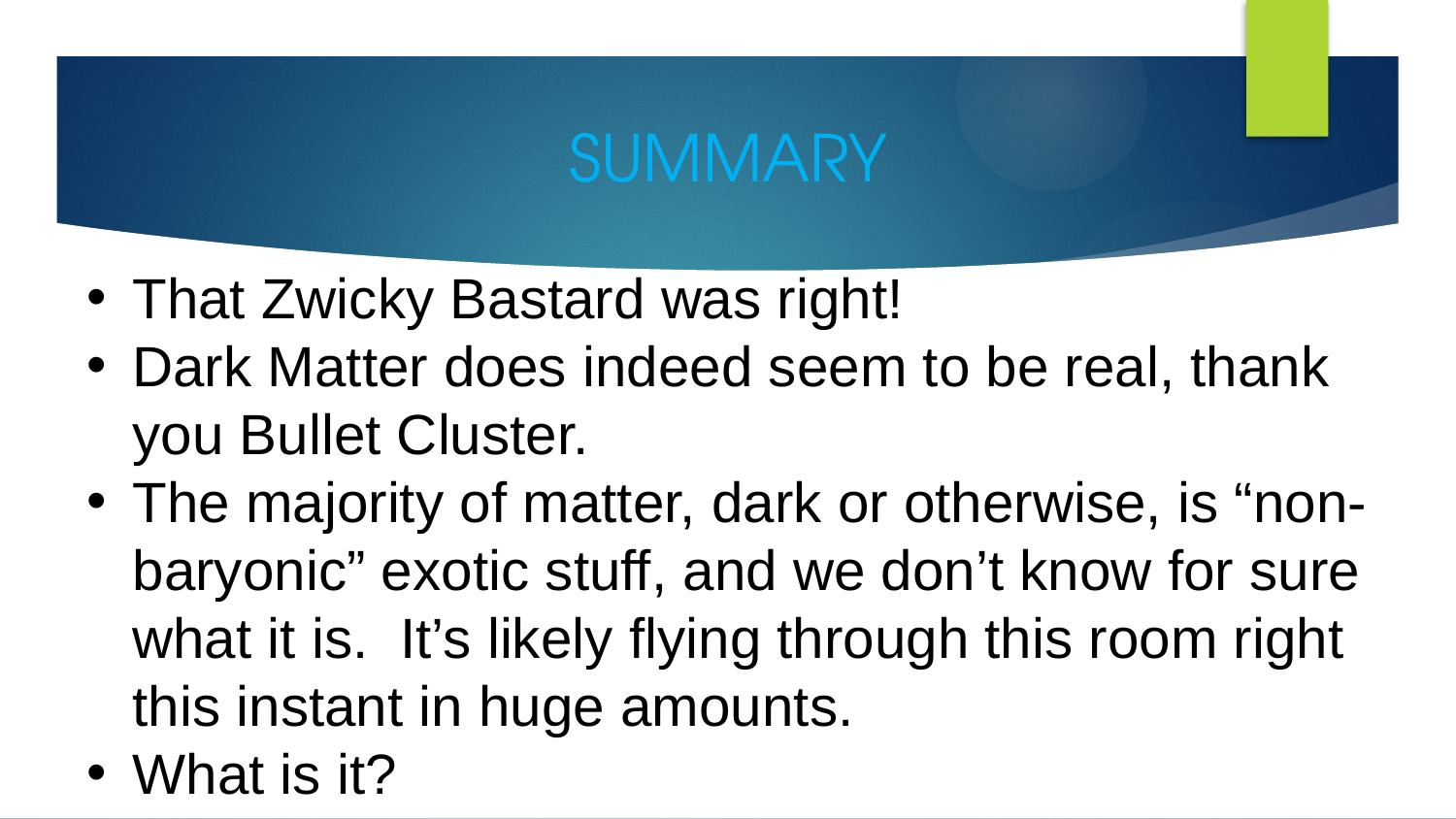

# SUMMARY
That Zwicky Bastard was right!
Dark Matter does indeed seem to be real, thank you Bullet Cluster.
The majority of matter, dark or otherwise, is “non-baryonic” exotic stuff, and we don’t know for sure what it is.  It’s likely flying through this room right this instant in huge amounts.
What is it?